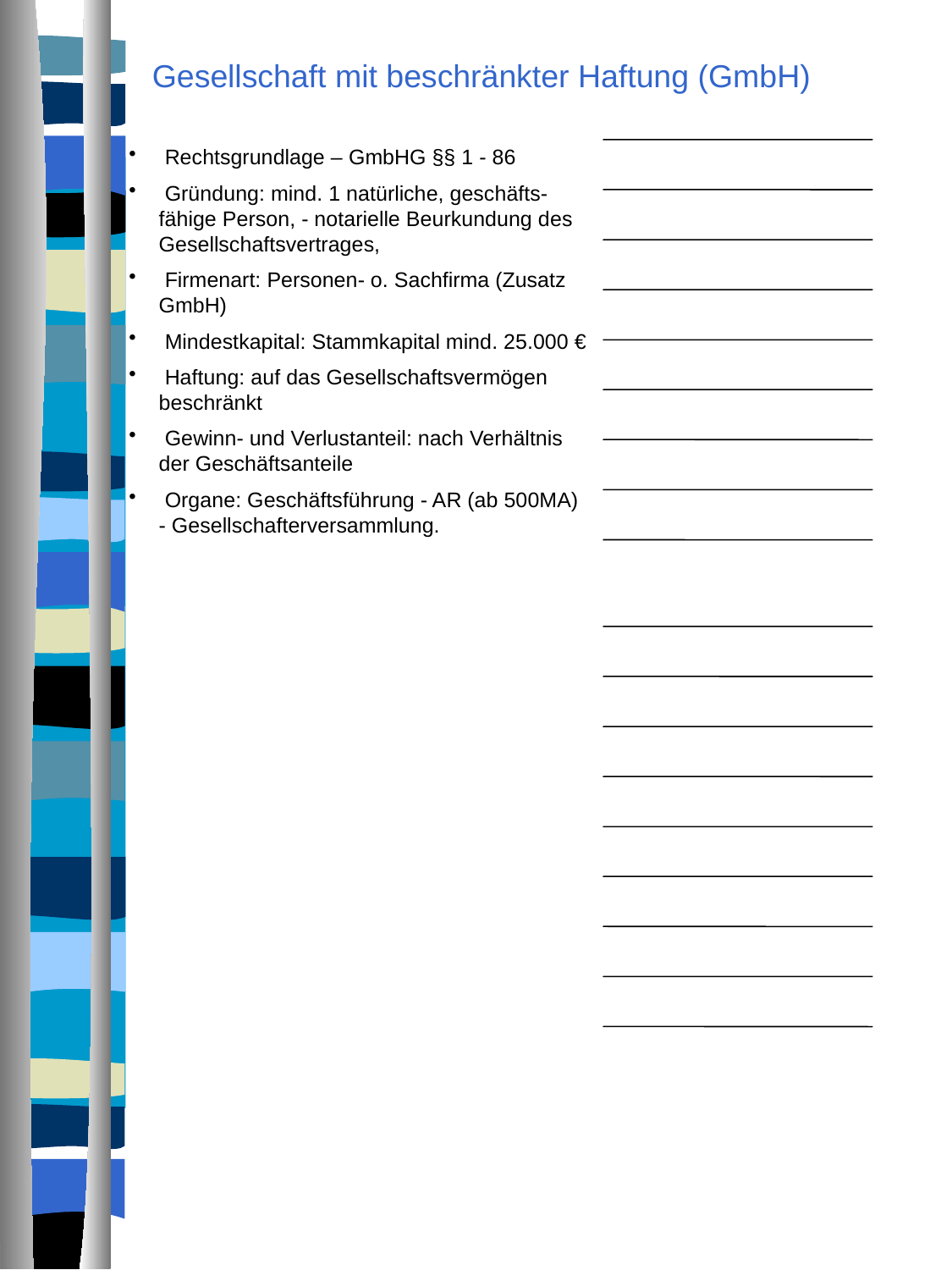

Gesellschaft mit beschränkter Haftung (GmbH)
 Rechtsgrundlage – GmbHG §§ 1 - 86
 Gründung: mind. 1 natürliche, geschäfts-fähige Person, - notarielle Beurkundung des Gesellschaftsvertrages,
 Firmenart: Personen- o. Sachfirma (Zusatz GmbH)
 Mindestkapital: Stammkapital mind. 25.000 €
 Haftung: auf das Gesellschaftsvermögen beschränkt
 Gewinn- und Verlustanteil: nach Verhältnis der Geschäftsanteile
 Organe: Geschäftsführung - AR (ab 500MA) - Gesellschafterversammlung.